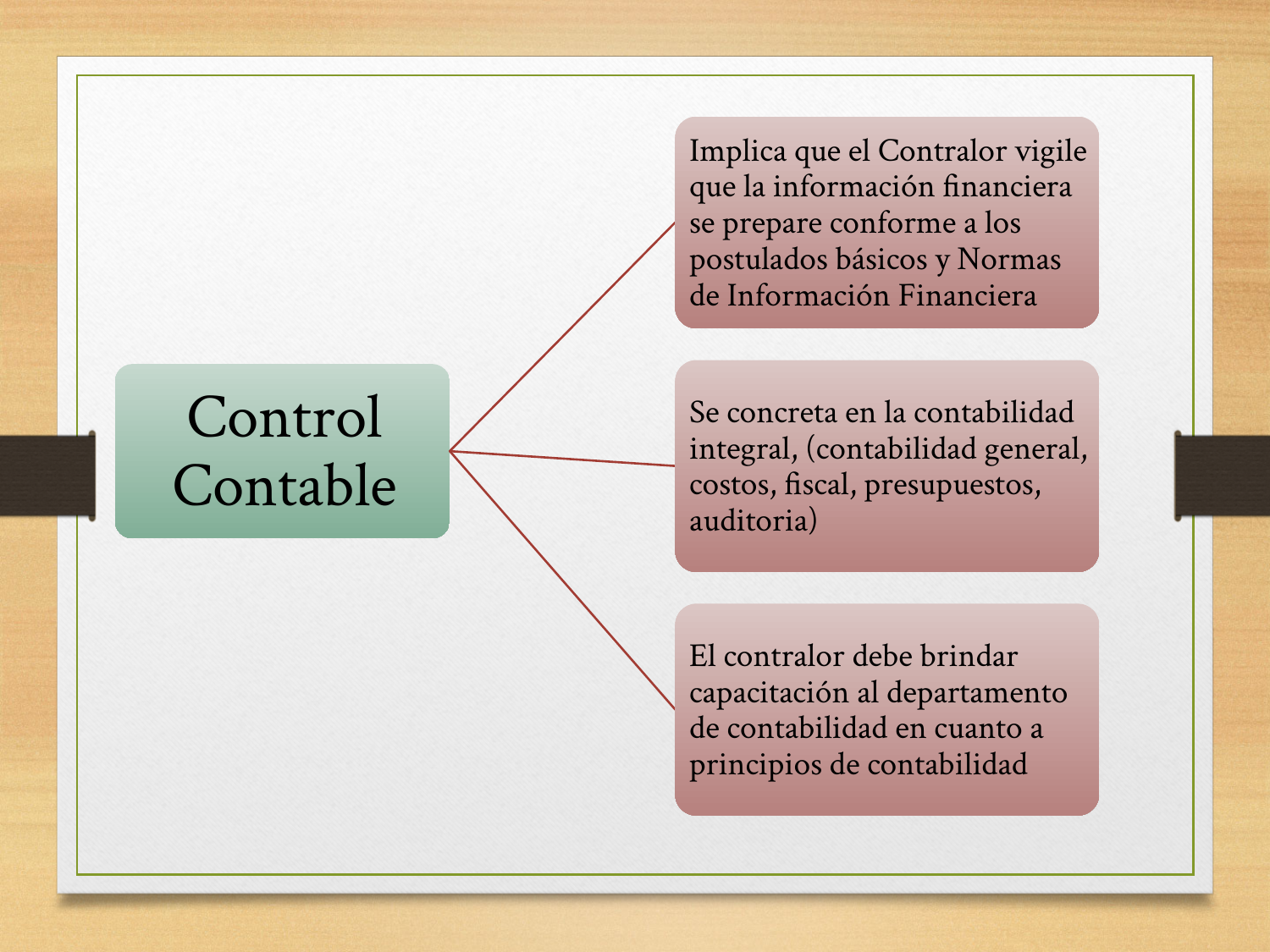

Control Contable

Implica que el Contralor vigile que la información financiera se prepare conforme a los postulados básicos y Normas de Información Financiera

Se concreta en la contabilidad integral, (contabilidad general, costos, fiscal, presupuestos, auditoria)

El contralor debe brindar capacitación al departamento de contabilidad en cuanto a principios de contabilidad